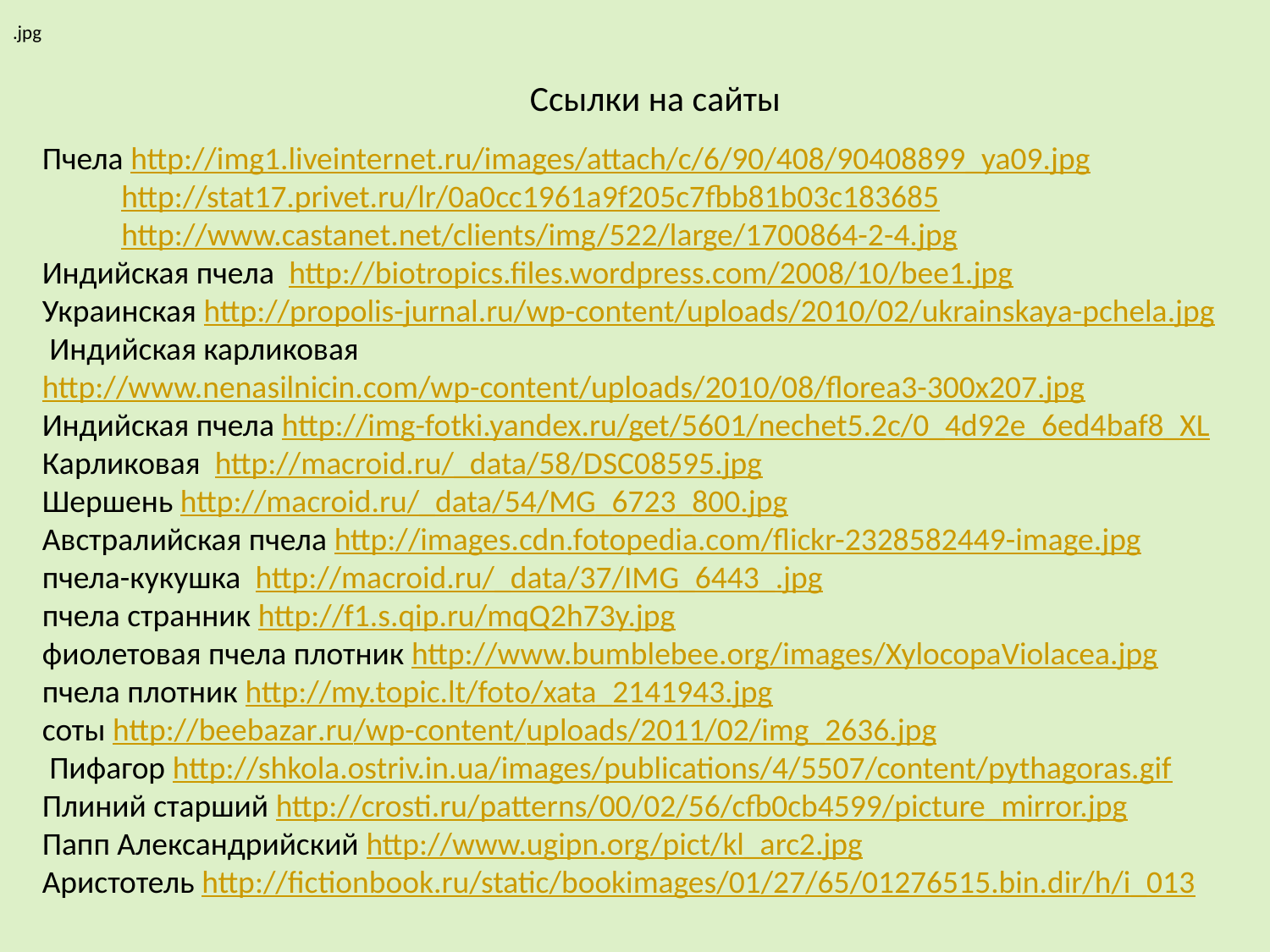

.jpg
Ссылки на сайты
Пчела http://img1.liveinternet.ru/images/attach/c/6/90/408/90408899_ya09.jpg
           http://stat17.privet.ru/lr/0a0cc1961a9f205c7fbb81b03c183685
           http://www.castanet.net/clients/img/522/large/1700864-2-4.jpg
Индийская пчела  http://biotropics.files.wordpress.com/2008/10/bee1.jpg
Украинская http://propolis-jurnal.ru/wp-content/uploads/2010/02/ukrainskaya-pchela.jpg
 Индийская карликовая http://www.nenasilnicin.com/wp-content/uploads/2010/08/florea3-300x207.jpg
Индийская пчела http://img-fotki.yandex.ru/get/5601/nechet5.2c/0_4d92e_6ed4baf8_XL
Карликовая  http://macroid.ru/_data/58/DSC08595.jpg
Шершень http://macroid.ru/_data/54/MG_6723_800.jpg
Австралийская пчела http://images.cdn.fotopedia.com/flickr-2328582449-image.jpg
пчела-кукушка  http://macroid.ru/_data/37/IMG_6443_.jpg
пчела странник http://f1.s.qip.ru/mqQ2h73y.jpg
фиолетовая пчела плотник http://www.bumblebee.org/images/XylocopaViolacea.jpg
пчела плотник http://my.topic.lt/foto/xata_2141943.jpg
соты http://beebazar.ru/wp-content/uploads/2011/02/img_2636.jpg
 Пифагор http://shkola.ostriv.in.ua/images/publications/4/5507/content/pythagoras.gif
Плиний старший http://crosti.ru/patterns/00/02/56/cfb0cb4599/picture_mirror.jpg
Папп Александрийский http://www.ugipn.org/pict/kl_arc2.jpg
Аристотель http://fictionbook.ru/static/bookimages/01/27/65/01276515.bin.dir/h/i_013